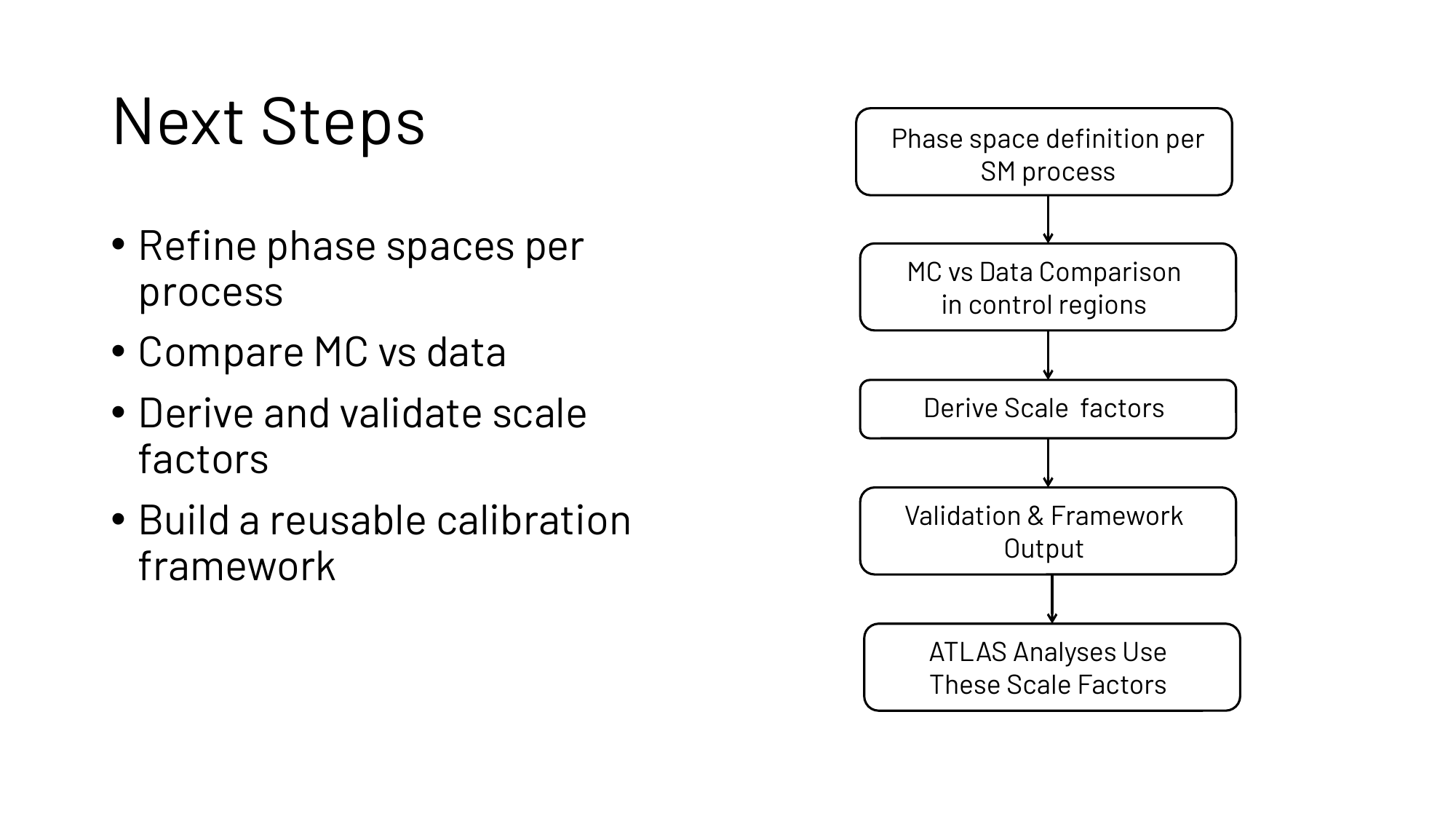

# Next Steps

Phase space definition per SM process
Refine phase spaces per process
Compare MC vs data
Derive and validate scale factors
Build a reusable calibration framework

MC vs Data Comparison
in control regions

Derive Scale  factors

Validation & Framework Output

ATLAS Analyses Use These Scale Factors